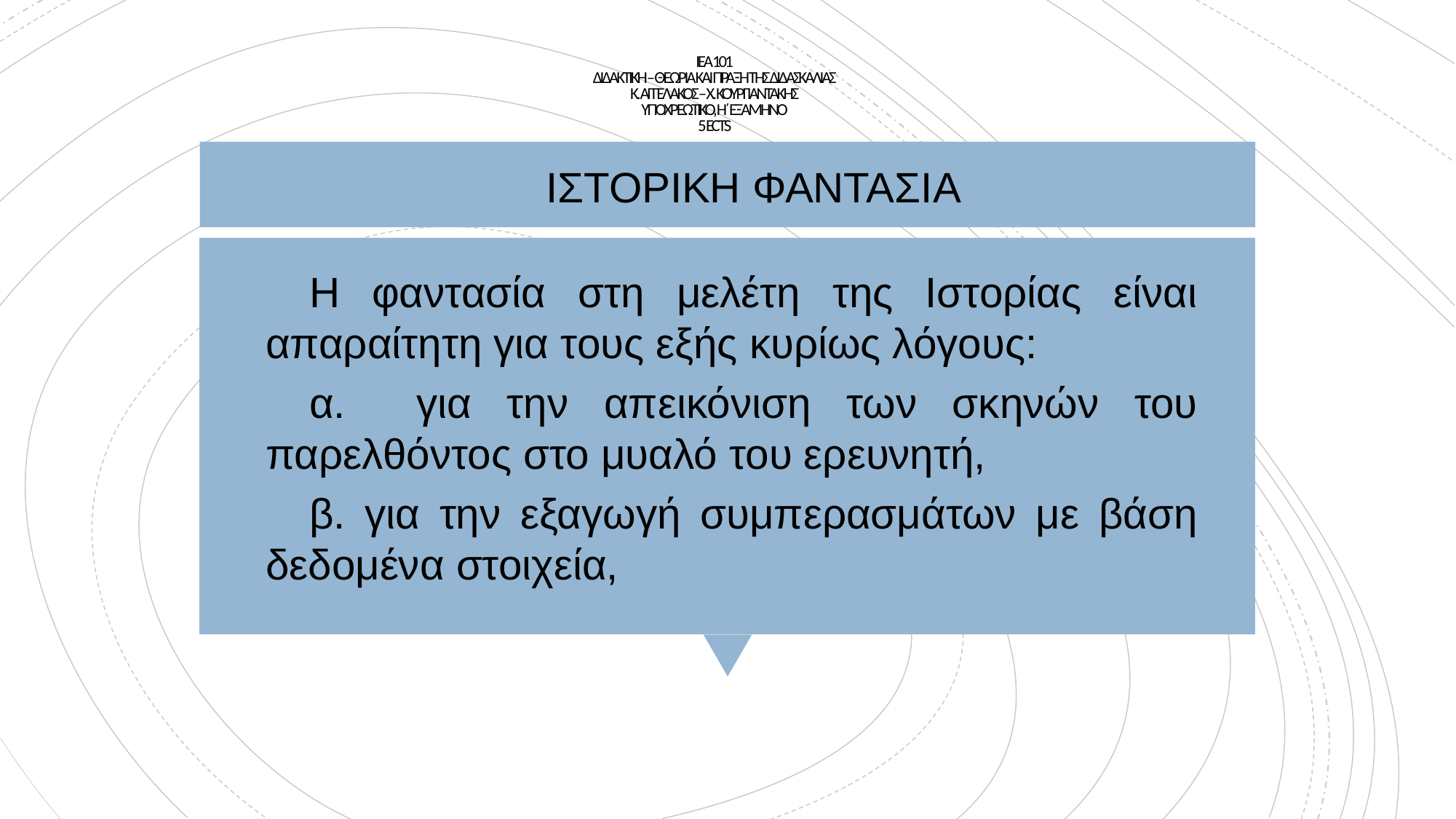

# ΙΕΑ 101 ΔΙΔΑΚΤΙΚΗ – ΘΕΩΡΙΑ ΚΑΙ ΠΡΑΞΗ ΤΗΣ ΔΙΔΑΣΚΑΛΙΑΣ Κ. ΑΓΓΕΛΑΚΟΣ – Χ. ΚΟΥΡΓΙΑΝΤΑΚΗΣ ΥΠΟΧΡΕΩΤΙΚΟ, Η΄ ΕΞΑΜΗΝΟ 5 ECTS
Ιςτορικη φανταςια

Η φαντασία στη μελέτη της Ιστορίας είναι απαραίτητη για τους εξής κυρίως λόγους:
α.  για την απεικόνιση των σκηνών του παρελθόντος στο μυαλό του ερευνητή,
β. για την εξαγωγή συμπερασμάτων με βάση δεδομένα στοιχεία,